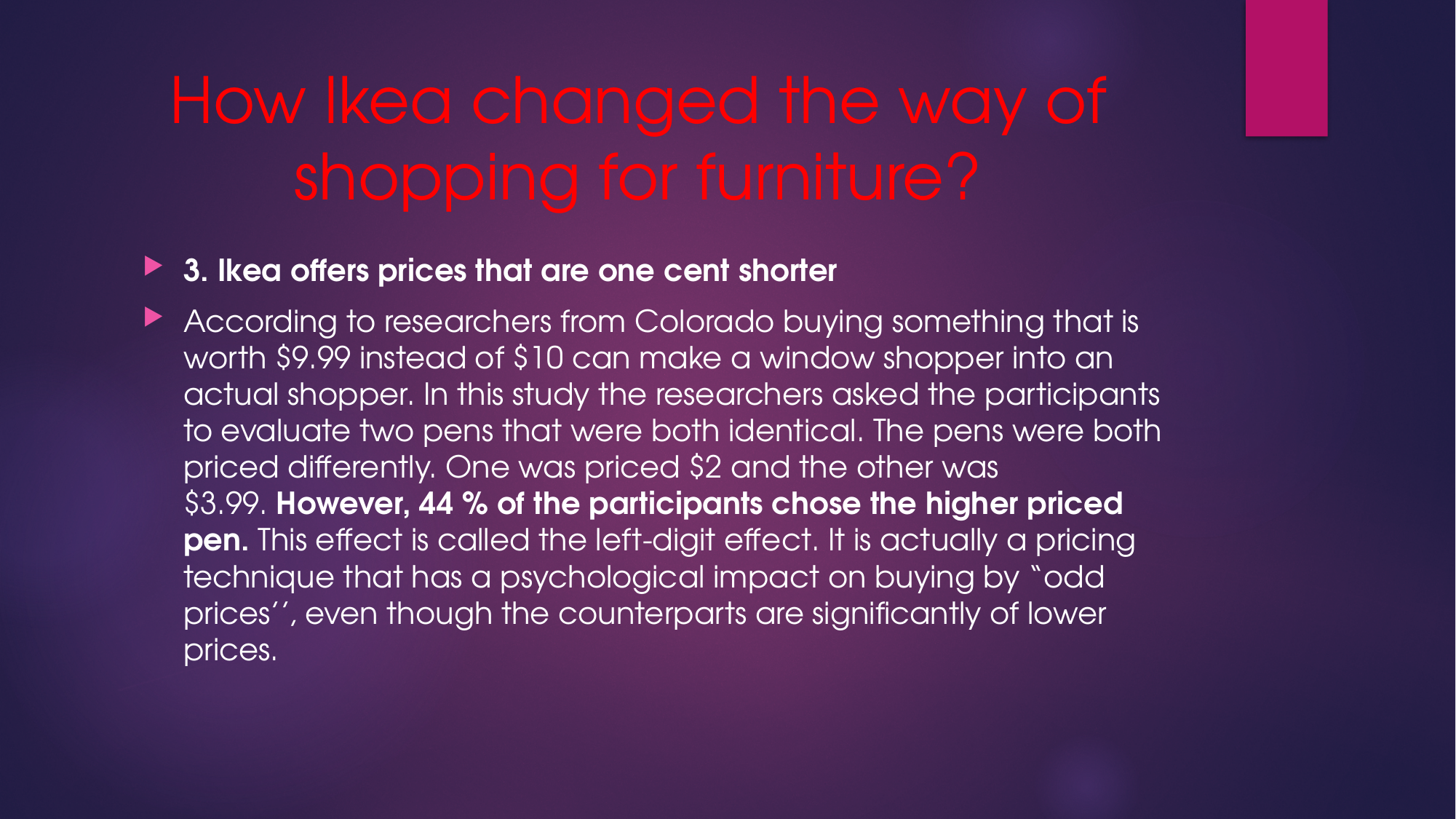

# How Ikea changed the way of shopping for furniture?
3. Ikea offers prices that are one cent shorter
According to researchers from Colorado buying something that is worth $9.99 instead of $10 can make a window shopper into an actual shopper. In this study the researchers asked the participants to evaluate two pens that were both identical. The pens were both priced differently. One was priced $2 and the other was $3.99. However, 44 % of the participants chose the higher priced pen. This effect is called the left-digit effect. It is actually a pricing technique that has a psychological impact on buying by “odd prices’’, even though the counterparts are significantly of lower prices.